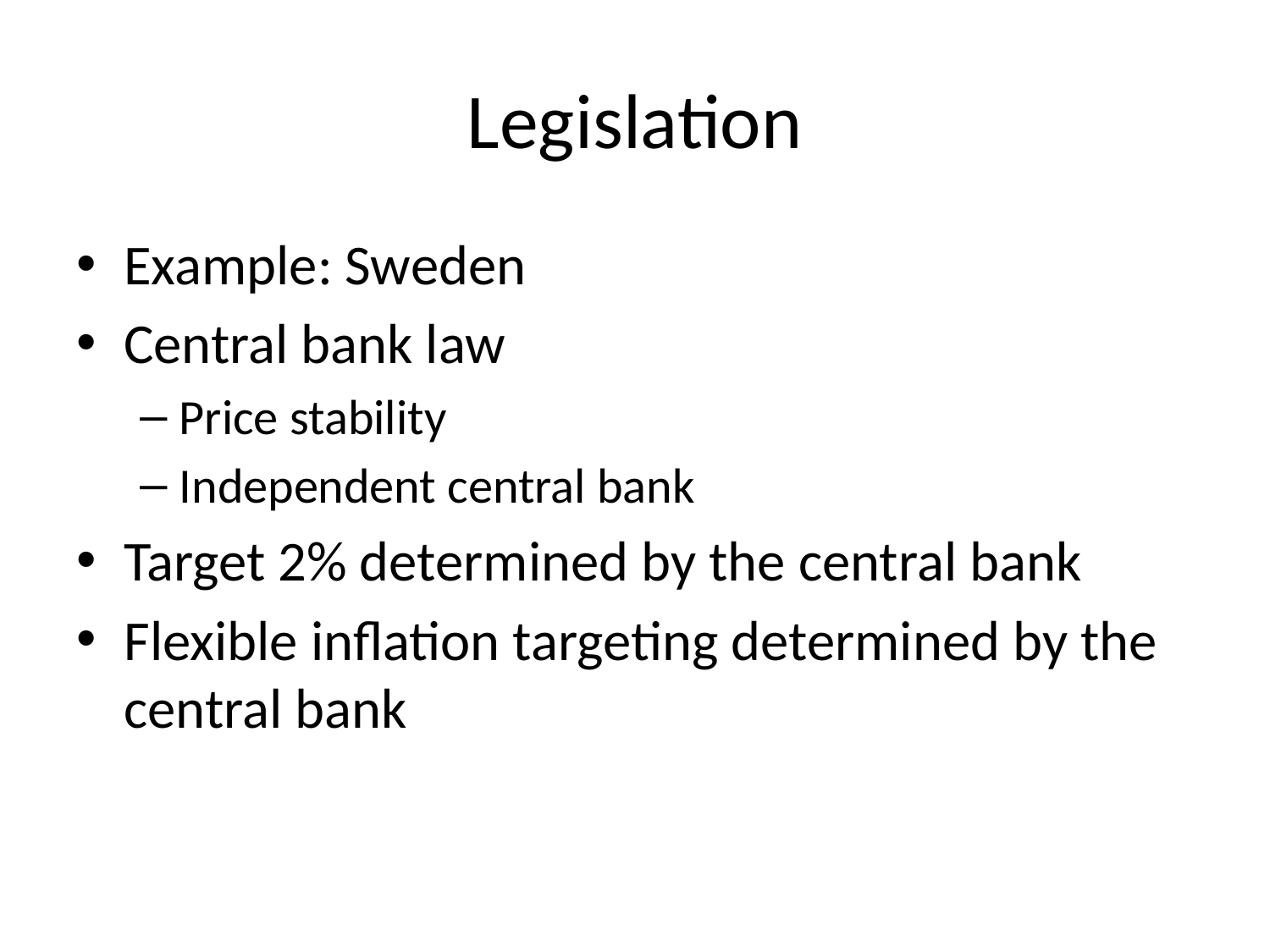

# Legislation
Example: Sweden
Central bank law
Price stability
Independent central bank
Target 2% determined by the central bank
Flexible inflation targeting determined by the central bank